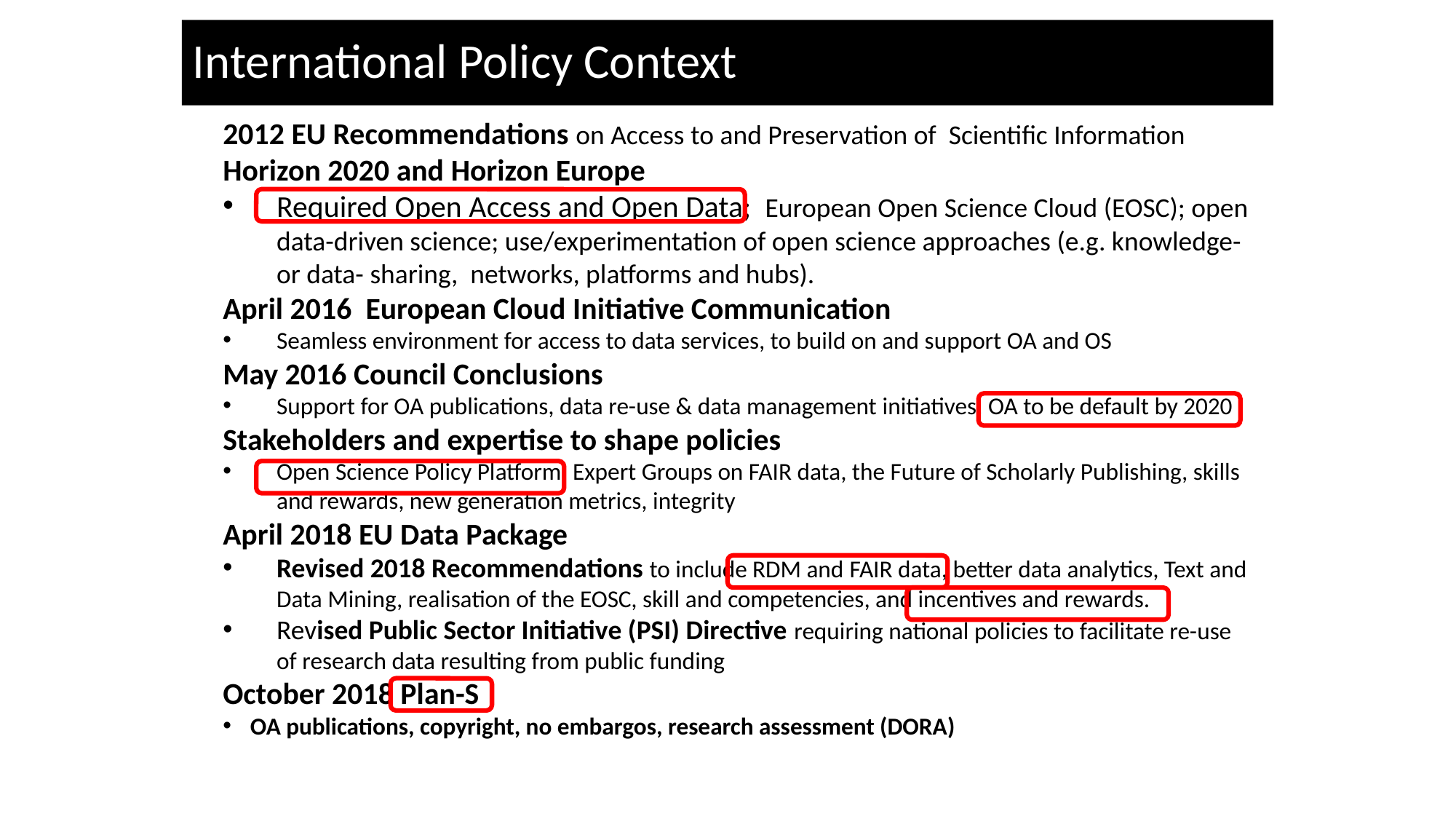

# International Policy Context
2012 EU Recommendations on Access to and Preservation of  Scientific Information
Horizon 2020 and Horizon Europe
Required Open Access and Open Data;  European Open Science Cloud (EOSC); open data-driven science; use/experimentation of open science approaches (e.g. knowledge- or data- sharing,  networks, platforms and hubs).
April 2016  European Cloud Initiative Communication
Seamless environment for access to data services, to build on and support OA and OS
May 2016 Council Conclusions
Support for OA publications, data re-use & data management initiatives. OA to be default by 2020
Stakeholders and expertise to shape policies
Open Science Policy Platform, Expert Groups on FAIR data, the Future of Scholarly Publishing, skills and rewards, new generation metrics, integrity
April 2018 EU Data Package
Revised 2018 Recommendations to include RDM and FAIR data, better data analytics, Text and Data Mining, realisation of the EOSC, skill and competencies, and incentives and rewards.
Revised Public Sector Initiative (PSI) Directive requiring national policies to facilitate re-use of research data resulting from public funding
October 2018 Plan-S
OA publications, copyright, no embargos, research assessment (DORA)